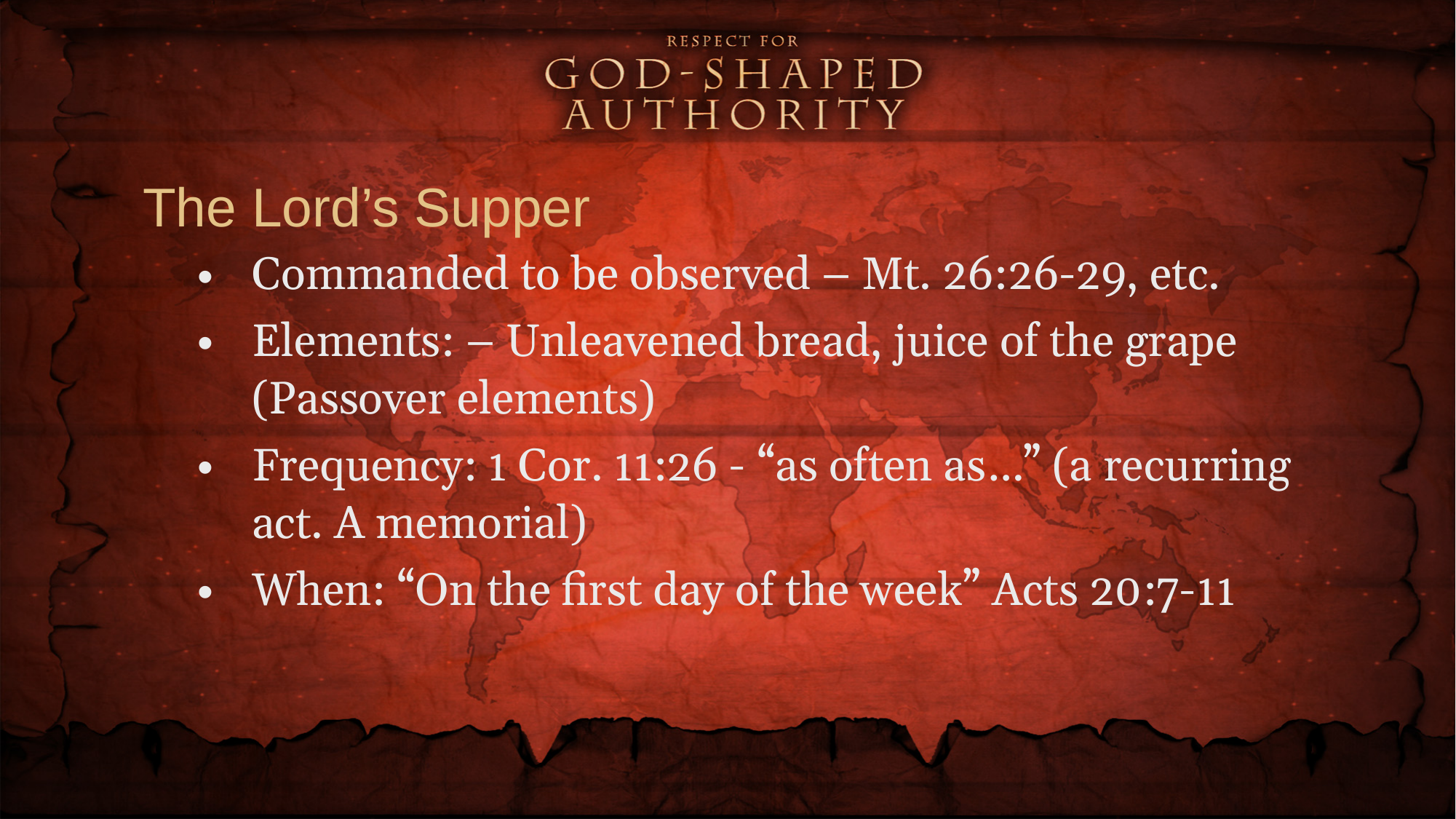

The Lord’s Supper
Commanded to be observed – Mt. 26:26-29, etc.
Elements: – Unleavened bread, juice of the grape (Passover elements)
Frequency: 1 Cor. 11:26 - “as often as…” (a recurring act. A memorial)
When: “On the first day of the week” Acts 20:7-11